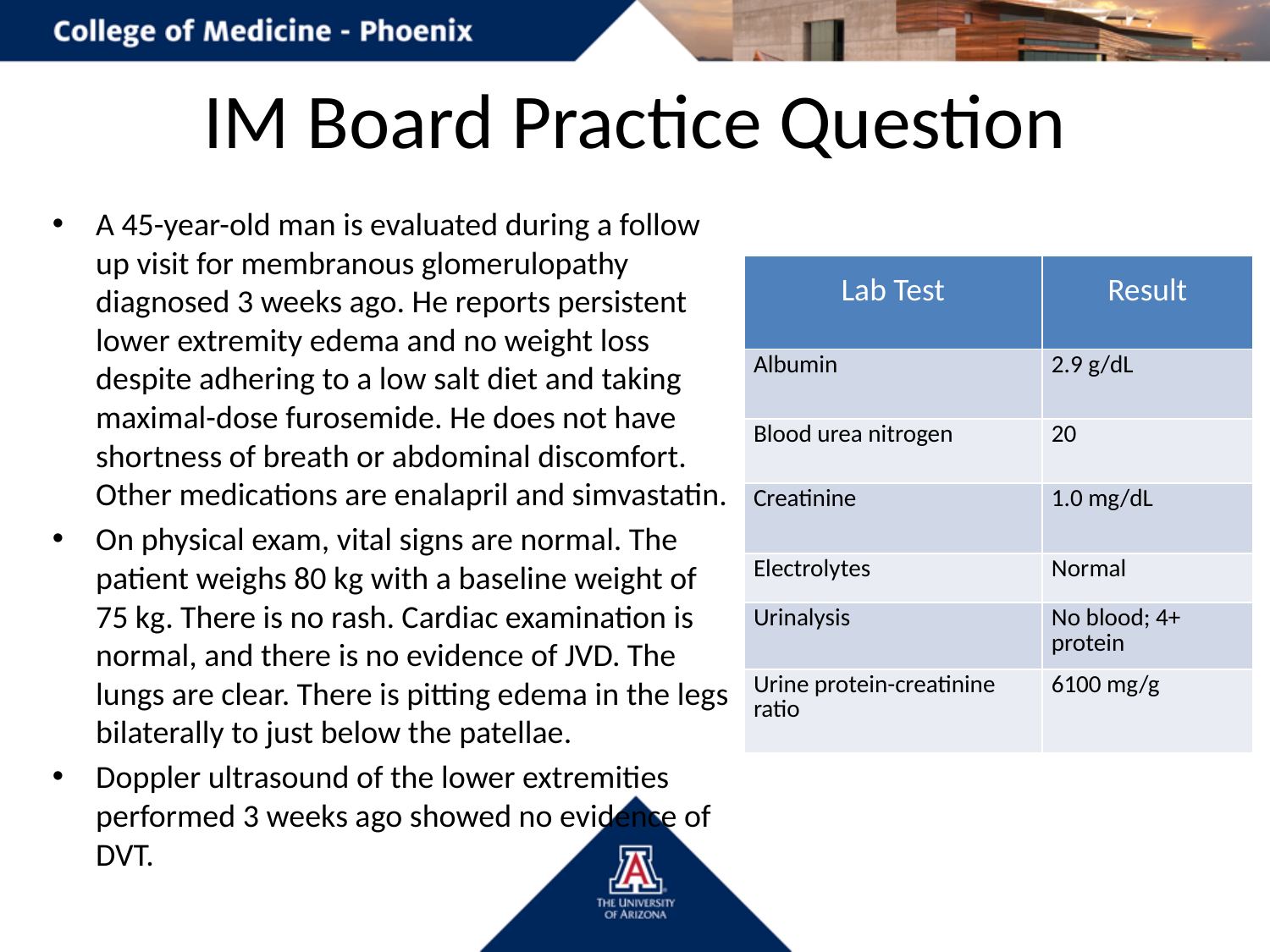

# IM Board Practice Question
A 45-year-old man is evaluated during a follow up visit for membranous glomerulopathy diagnosed 3 weeks ago. He reports persistent lower extremity edema and no weight loss despite adhering to a low salt diet and taking maximal-dose furosemide. He does not have shortness of breath or abdominal discomfort. Other medications are enalapril and simvastatin.
On physical exam, vital signs are normal. The patient weighs 80 kg with a baseline weight of 75 kg. There is no rash. Cardiac examination is normal, and there is no evidence of JVD. The lungs are clear. There is pitting edema in the legs bilaterally to just below the patellae.
Doppler ultrasound of the lower extremities performed 3 weeks ago showed no evidence of DVT.
| Lab Test | Result |
| --- | --- |
| Albumin | 2.9 g/dL |
| Blood urea nitrogen | 20 |
| Creatinine | 1.0 mg/dL |
| Electrolytes | Normal |
| Urinalysis | No blood; 4+ protein |
| Urine protein-creatinine ratio | 6100 mg/g |